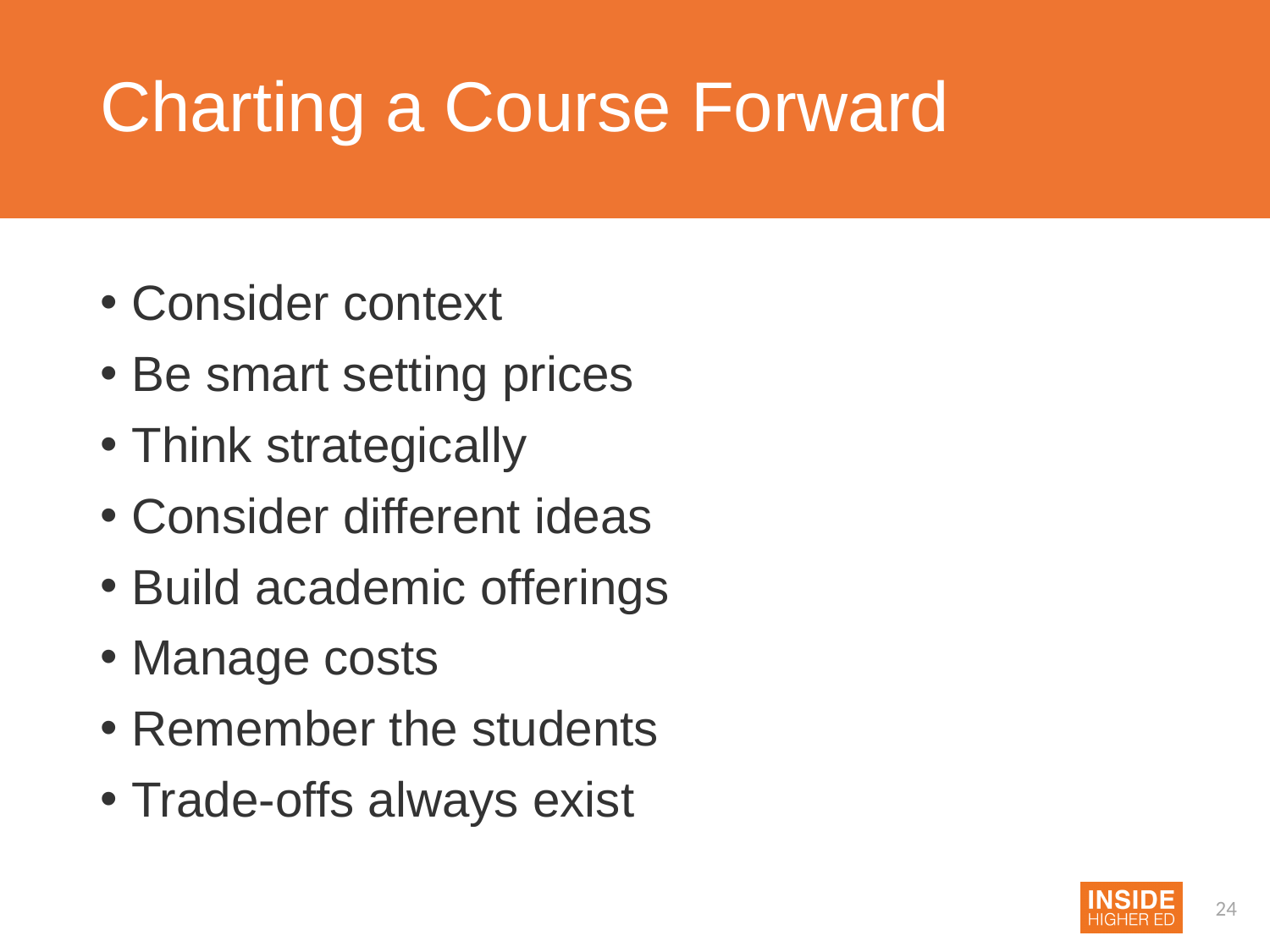

# Charting a Course Forward
Consider context
Be smart setting prices
Think strategically
Consider different ideas
Build academic offerings
Manage costs
Remember the students
Trade-offs always exist